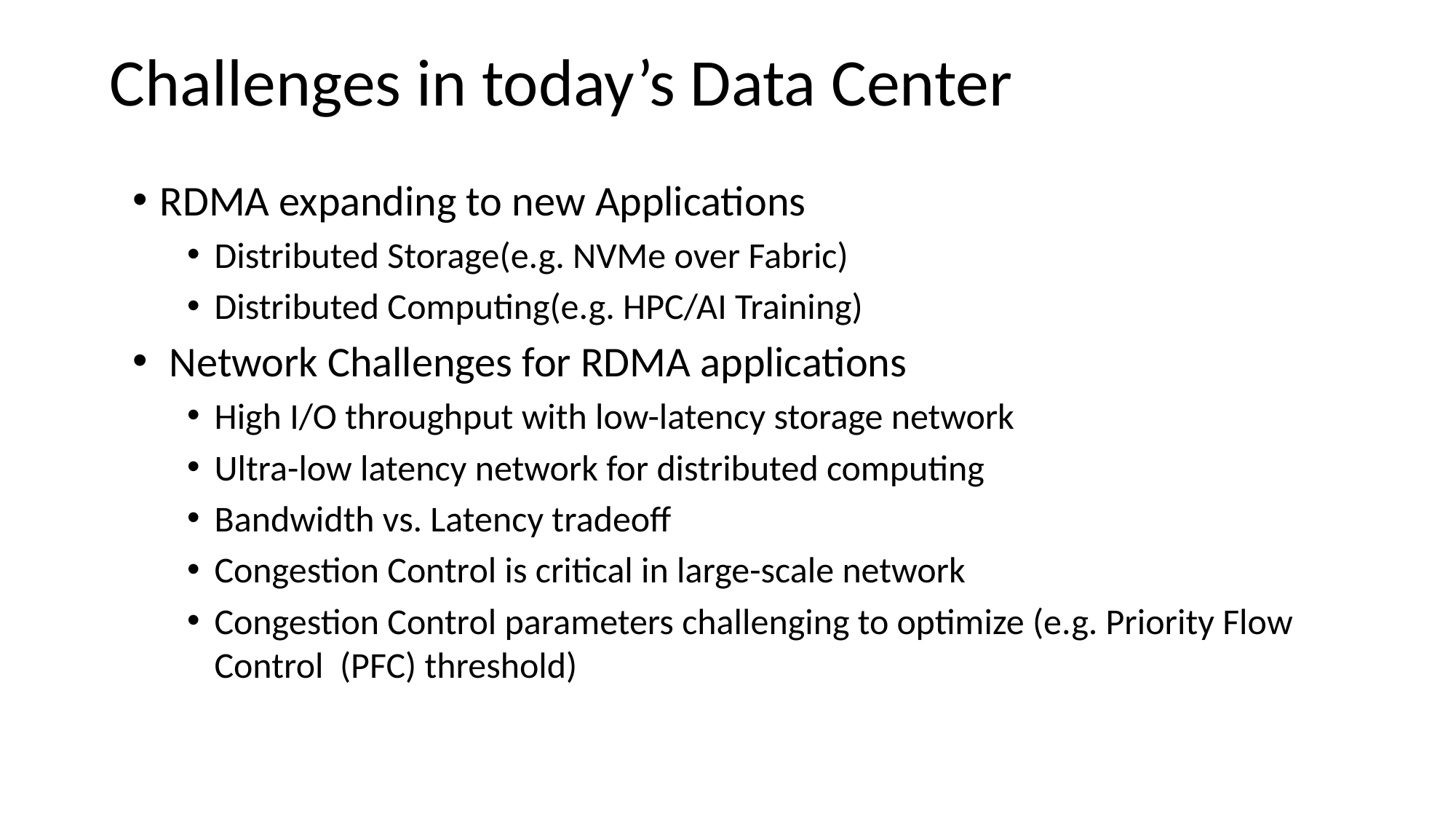

# Challenges in today’s Data Center
RDMA expanding to new Applications
Distributed Storage(e.g. NVMe over Fabric)
Distributed Computing(e.g. HPC/AI Training)
 Network Challenges for RDMA applications
High I/O throughput with low-latency storage network
Ultra-low latency network for distributed computing
Bandwidth vs. Latency tradeoff
Congestion Control is critical in large-scale network
Congestion Control parameters challenging to optimize (e.g. Priority Flow Control  (PFC) threshold)